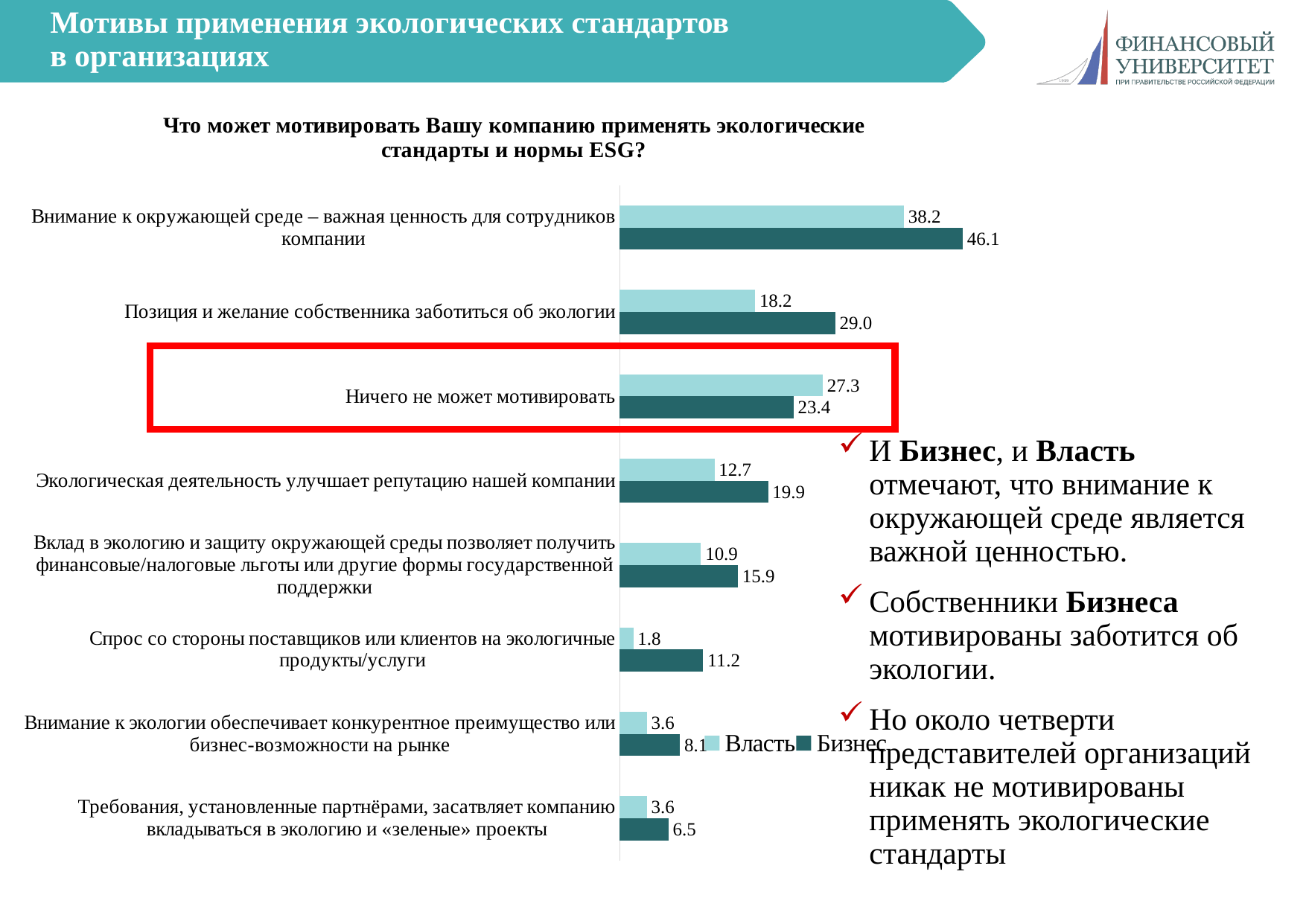

# Мотивы применения экологических стандартов в организациях

### Chart: Что может мотивировать Вашу компанию применять экологические стандарты и нормы ESG?

| Category | Бизнес | Власть |
|---|---|---|
| Требования, установленные партнёрами, засатвляет компанию вкладываться в экологию и «зеленые» проекты | 6.542056074766355 | 3.6363636363636362 |
| Внимание к экологии обеспечивает конкурентное преимущество или бизнес-возможности на рынке | 8.09968847352025 | 3.6363636363636362 |
| Спрос со стороны поставщиков или клиентов на экологичные продукты/услуги | 11.214953271028037 | 1.8181818181818181 |
| Вклад в экологию и защиту окружающей среды позволяет получить финансовые/налоговые льготы или другие формы государственной поддержки | 15.887850467289722 | 10.909090909090908 |
| Экологическая деятельность улучшает репутацию нашей компании | 19.937694704049843 | 12.727272727272727 |
| Ничего не может мотивировать | 23.364485981308412 | 27.27272727272727 |
| Позиция и желание собственника заботиться об экологии | 28.971962616822434 | 18.181818181818183 |
| Внимание к окружающей среде – важная ценность для сотрудников компании | 46.10591900311527 | 38.18181818181818 |
И Бизнес, и Власть отмечают, что внимание к окружающей среде является важной ценностью.
Собственники Бизнеса мотивированы заботится об экологии.
Но около четверти представителей организаций никак не мотивированы применять экологические стандарты